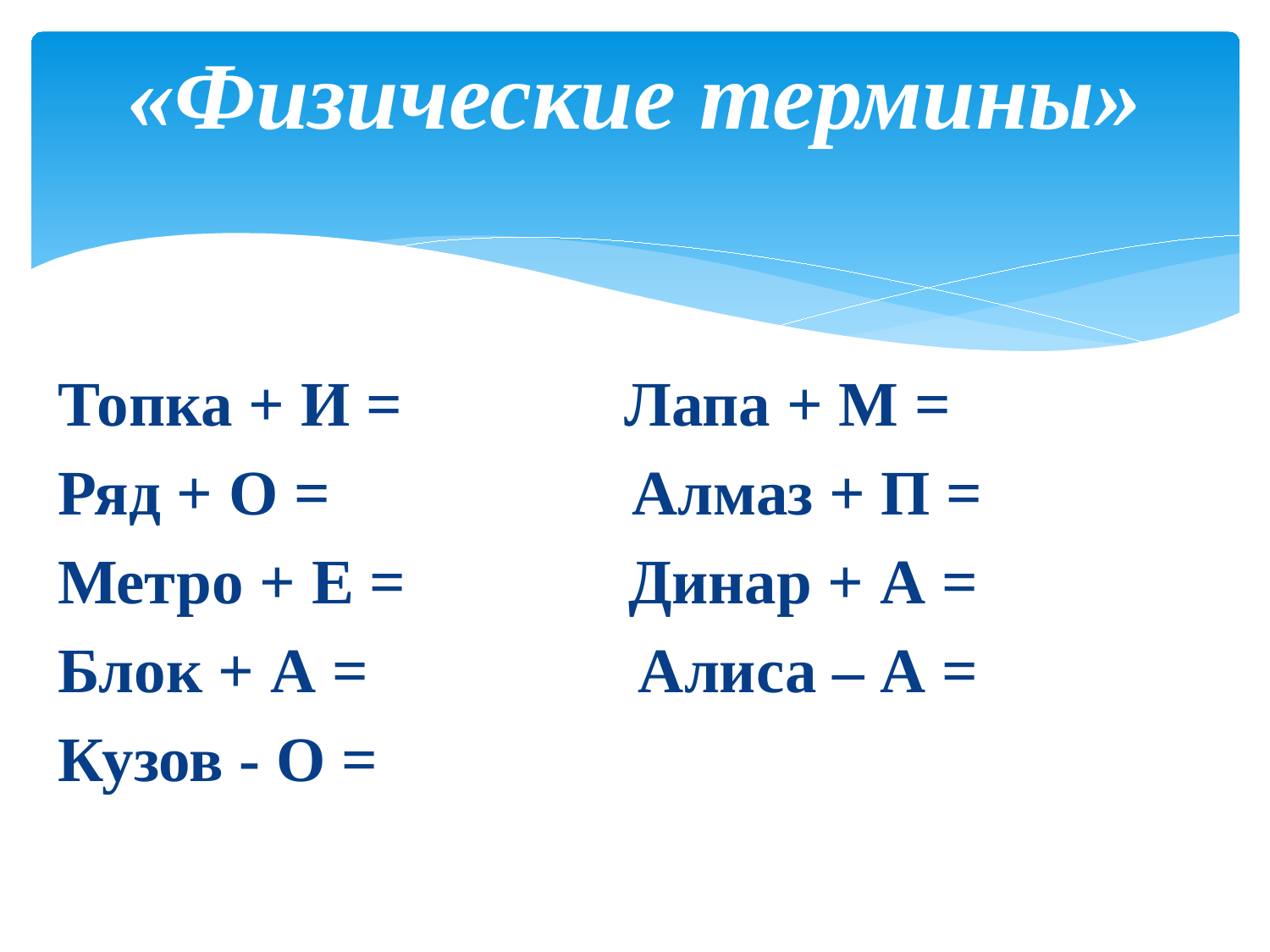

# «Физические термины»
Топка + И =              Лапа + М =
Ряд + О =                   Алмаз + П =
Метро + Е =              Динар + А =
Блок + А =                 Алиса – А =
Кузов - О =